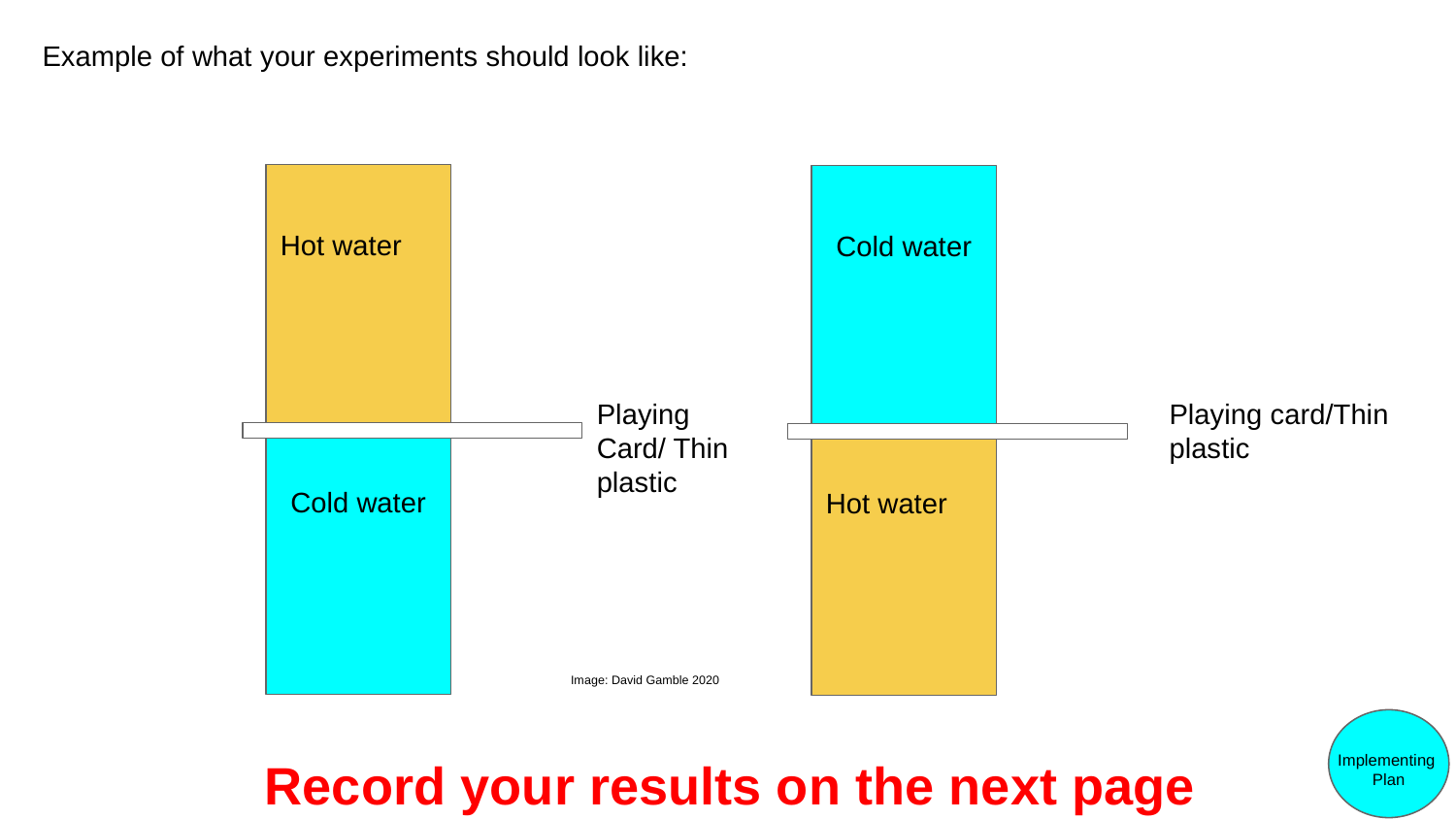

Example of what your experiments should look like:

Hot water
Cold water
Playing Card/ Thin plastic
Playing card/Thin plastic

Cold water
Hot water
Image: David Gamble 2020

Implementing  Plan
Record your results on the next page